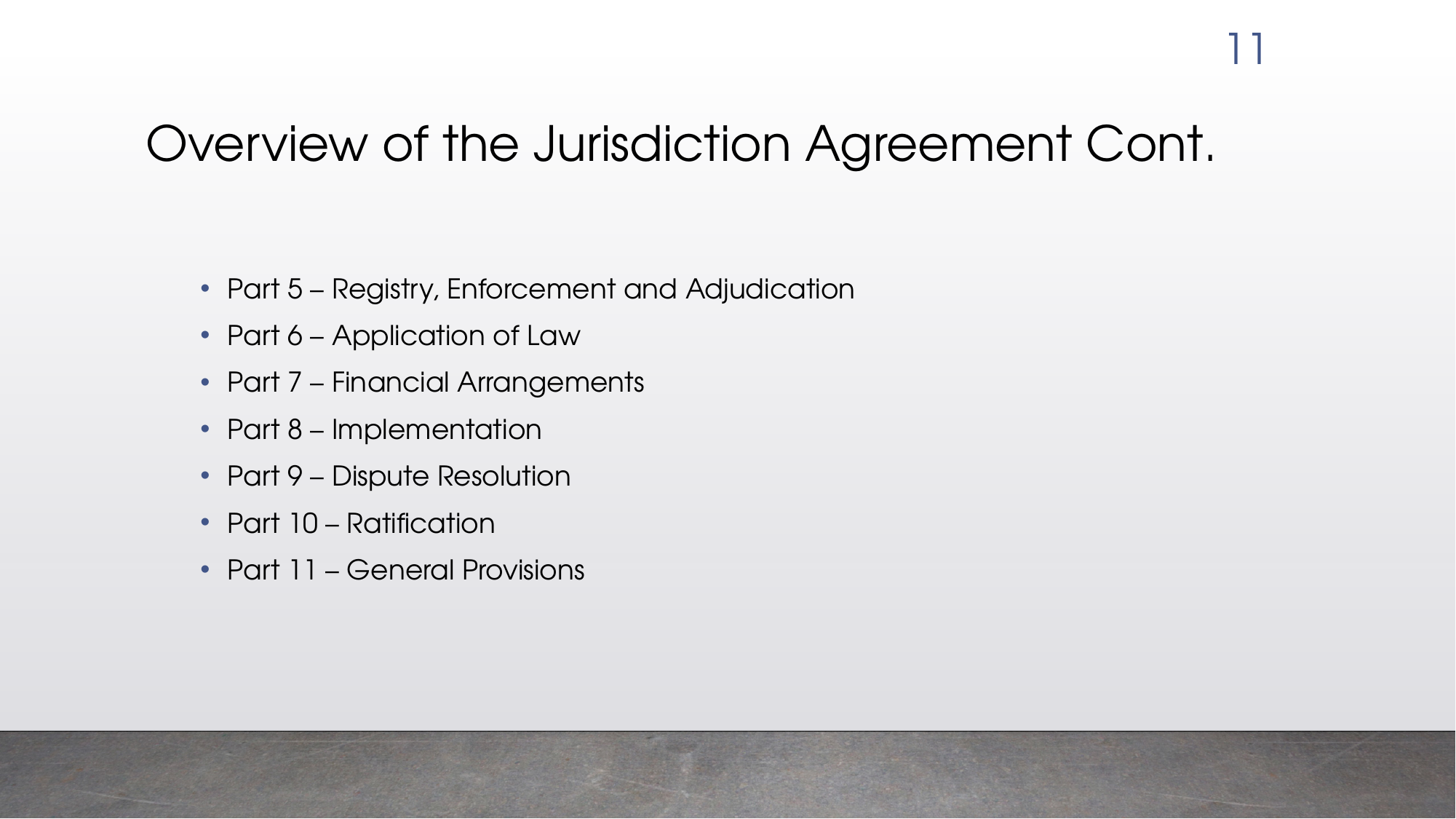

11
# Overview of the Jurisdiction Agreement Cont.
Part 5 – Registry, Enforcement and Adjudication
Part 6 – Application of Law
Part 7 – Financial Arrangements
Part 8 – Implementation
Part 9 – Dispute Resolution
Part 10 – Ratification
Part 11 – General Provisions